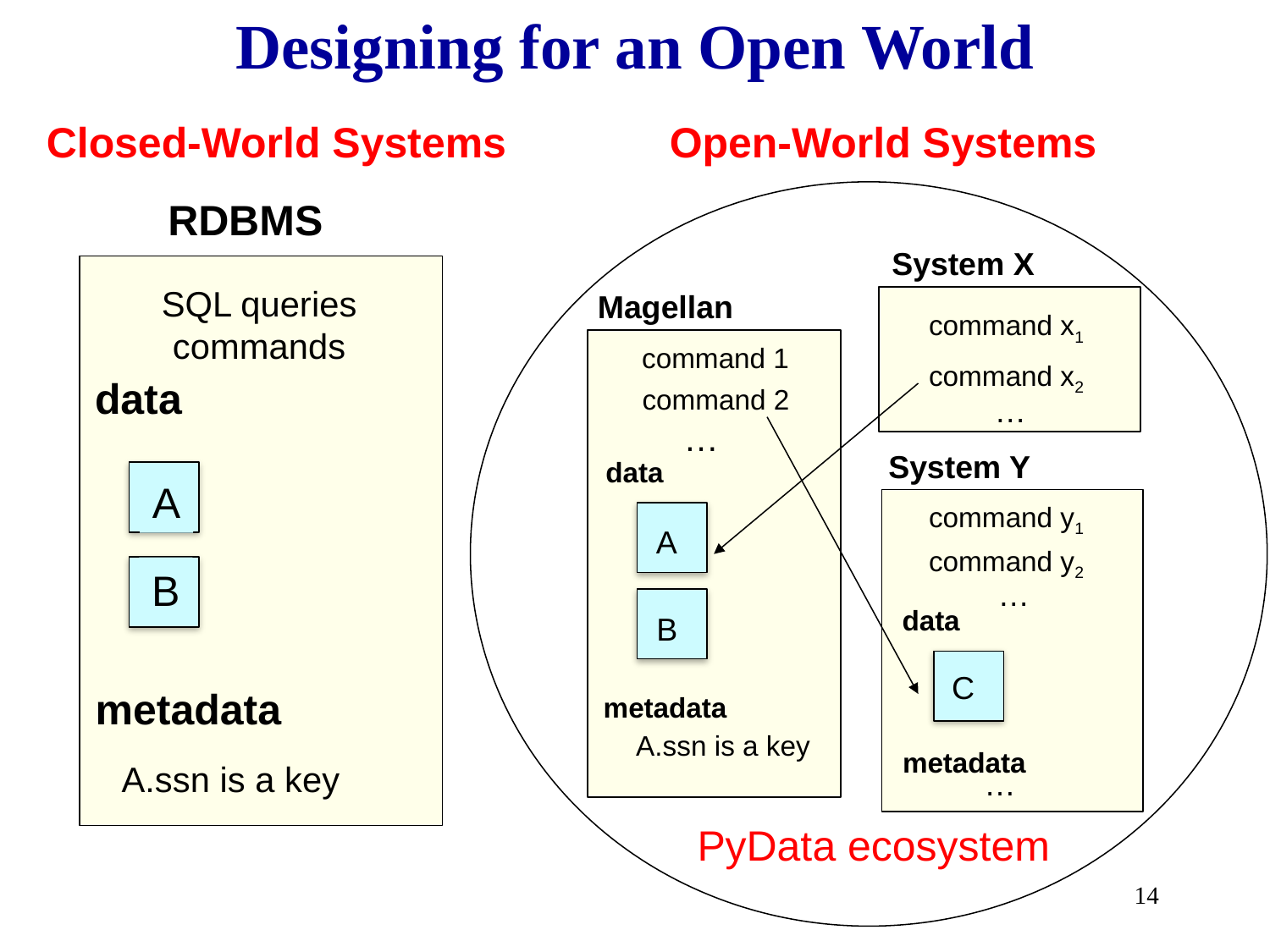

# Designing for an Open World
Closed-World Systems
Open-World Systems

RDBMS
System X

SQL queries
commands
Magellan

command x1

command 1
command x2
data
command 2
…
…
System Y
data

A

command y1

A
command y2

B
…

data
B

C
metadata
metadata
A.ssn is a key
metadata
A.ssn is a key
…
PyData ecosystem
14